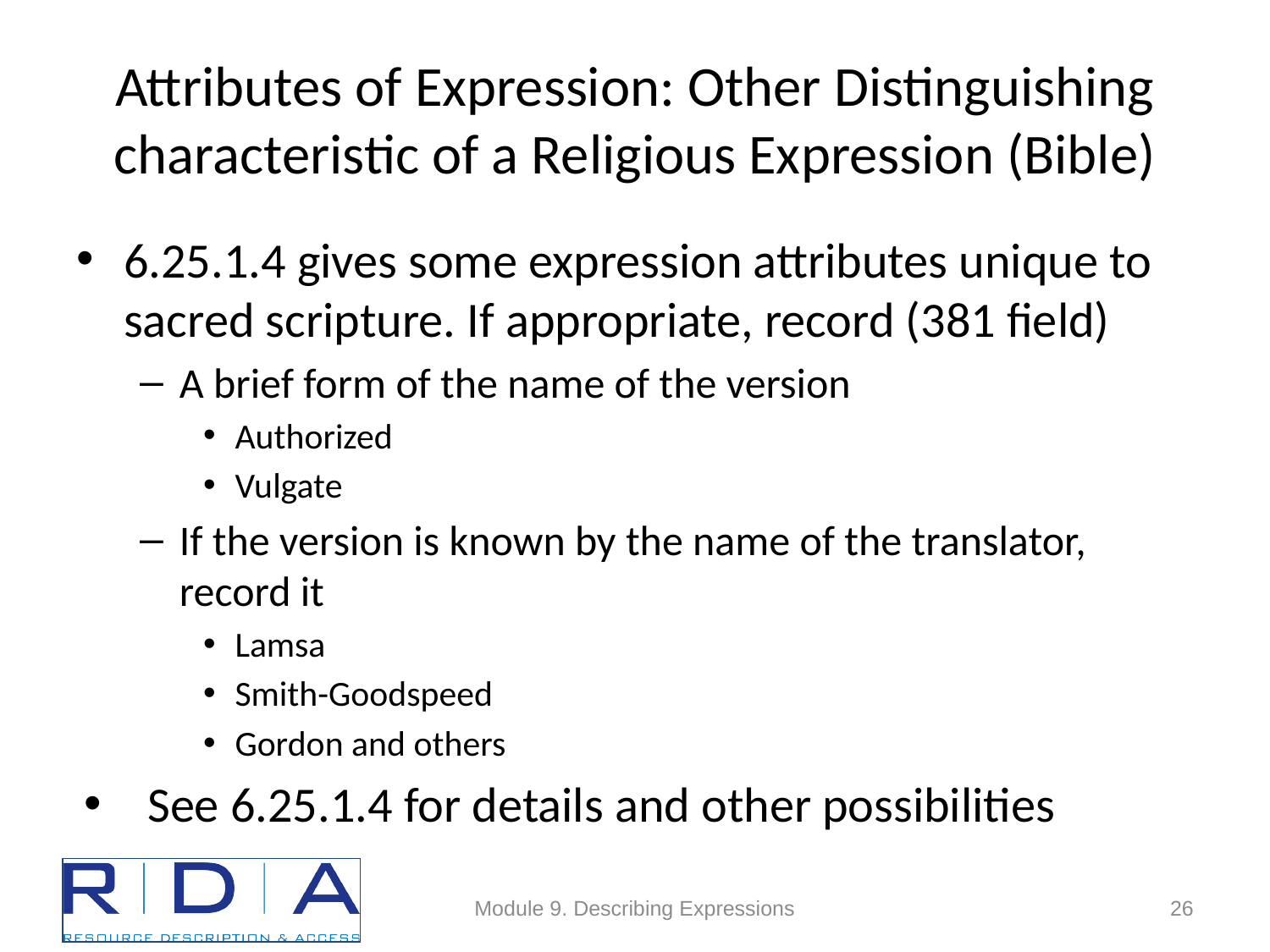

# Attributes of Expression: Other Distinguishing characteristic of a Religious Expression (Bible)
6.25.1.4 gives some expression attributes unique to sacred scripture. If appropriate, record (381 field)
A brief form of the name of the version
Authorized
Vulgate
If the version is known by the name of the translator, record it
Lamsa
Smith-Goodspeed
Gordon and others
See 6.25.1.4 for details and other possibilities
Module 9. Describing Expressions
26